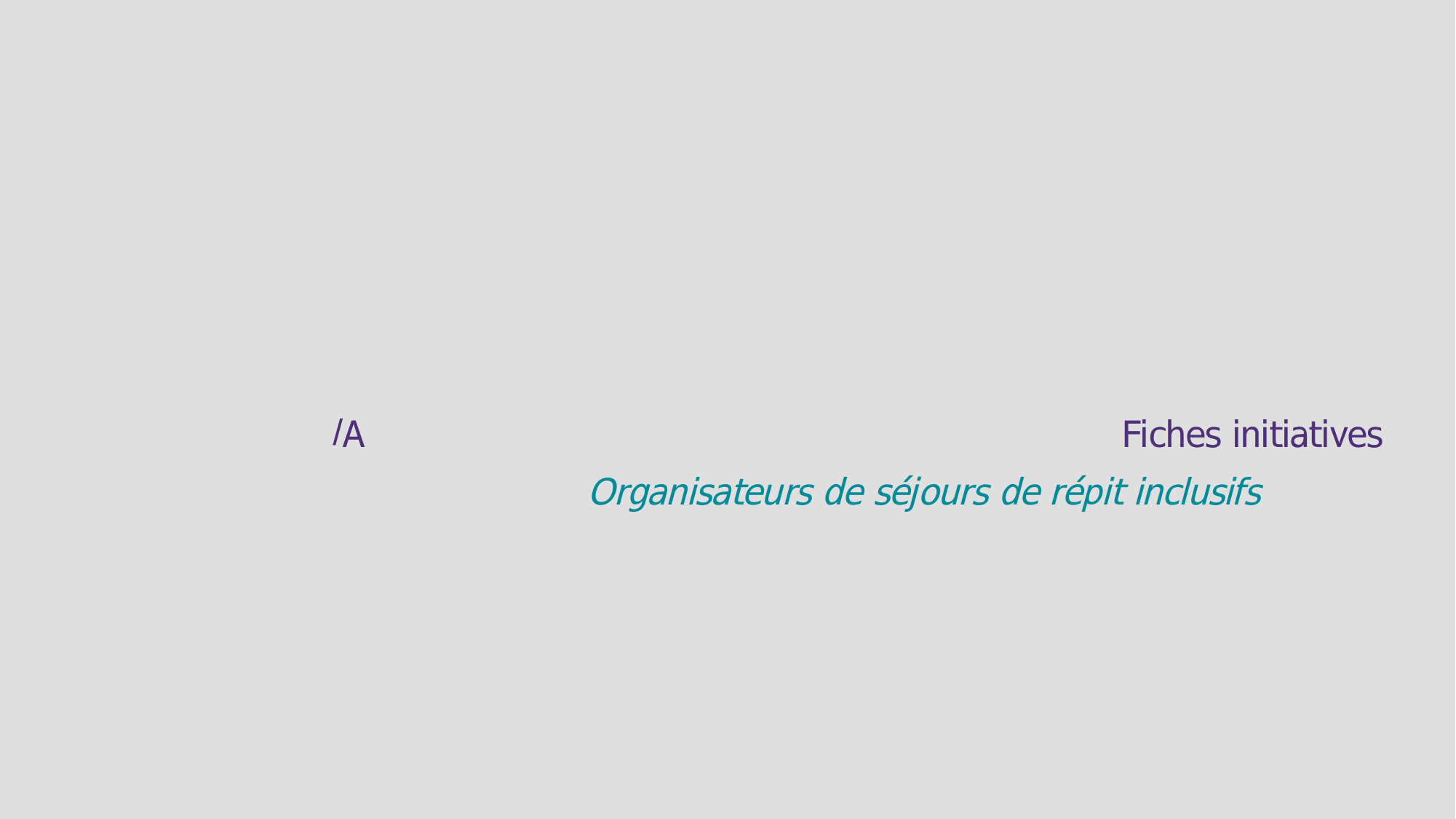

A
# Fiches initiatives
Organisateurs de séjours de répit inclusifs